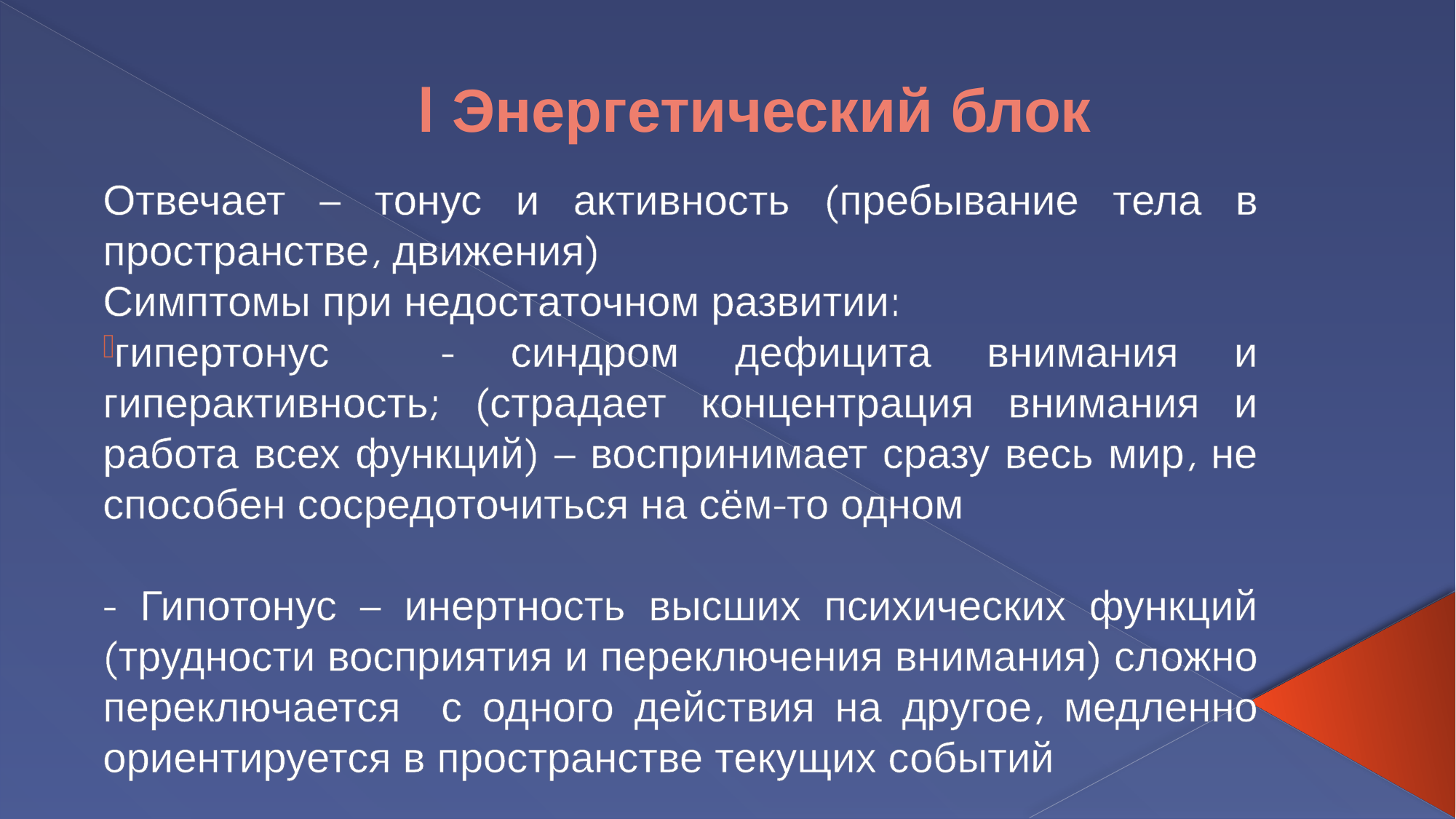

# I Энергетический блок
Отвечает – тонус и активность (пребывание тела в пространстве, движения)
Симптомы при недостаточном развитии:
гипертонус  - синдром дефицита внимания и гиперактивность; (страдает концентрация внимания и работа всех функций) – воспринимает сразу весь мир, не способен сосредоточиться на сём-то одном

- Гипотонус – инертность высших психических функций (трудности восприятия и переключения внимания) сложно переключается  с одного действия на другое, медленно ориентируется в пространстве текущих событий